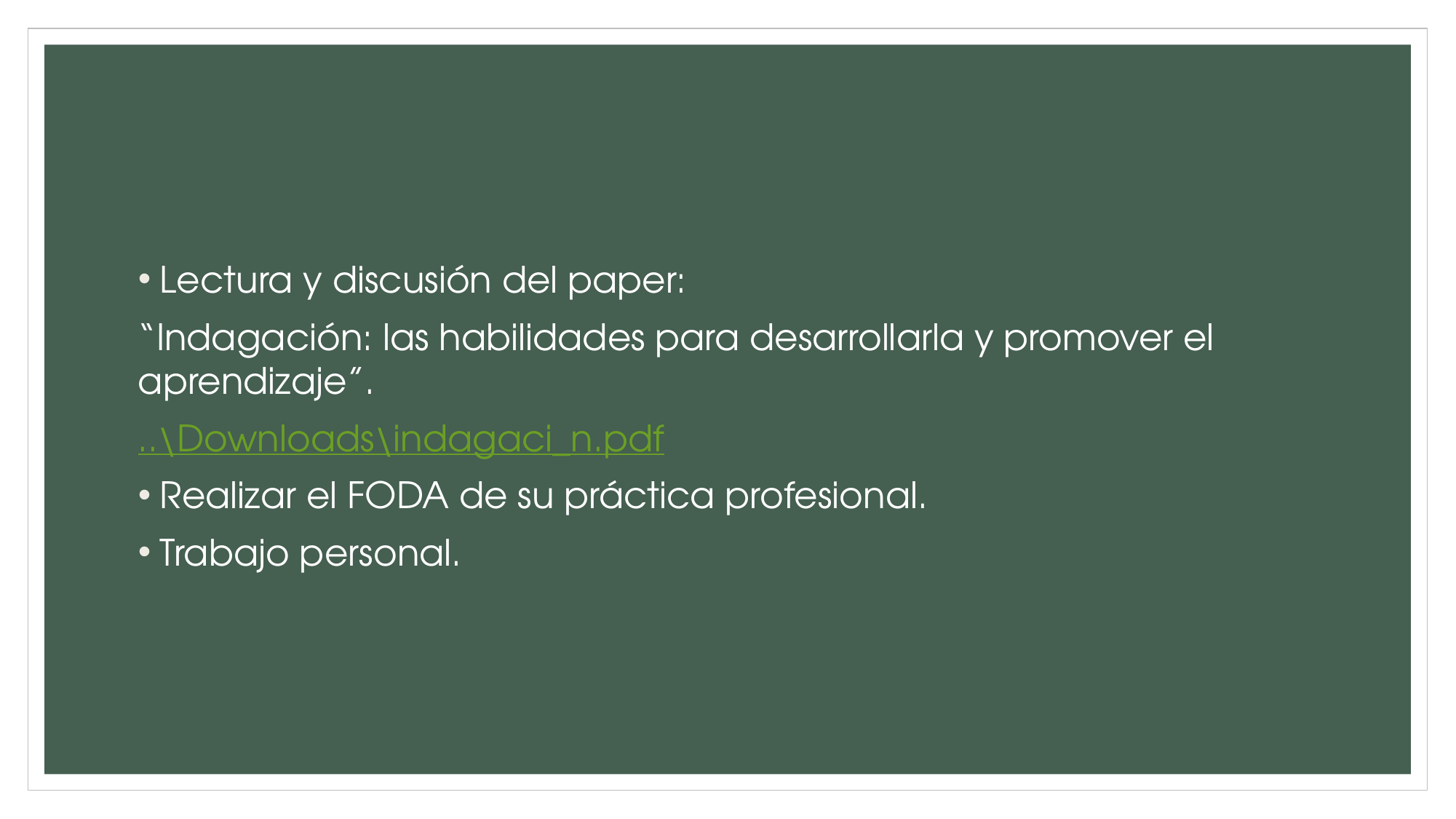

#
Lectura y discusión del paper:
“Indagación: las habilidades para desarrollarla y promover el aprendizaje”.
..\Downloads\indagaci_n.pdf
Realizar el FODA de su práctica profesional.
Trabajo personal.